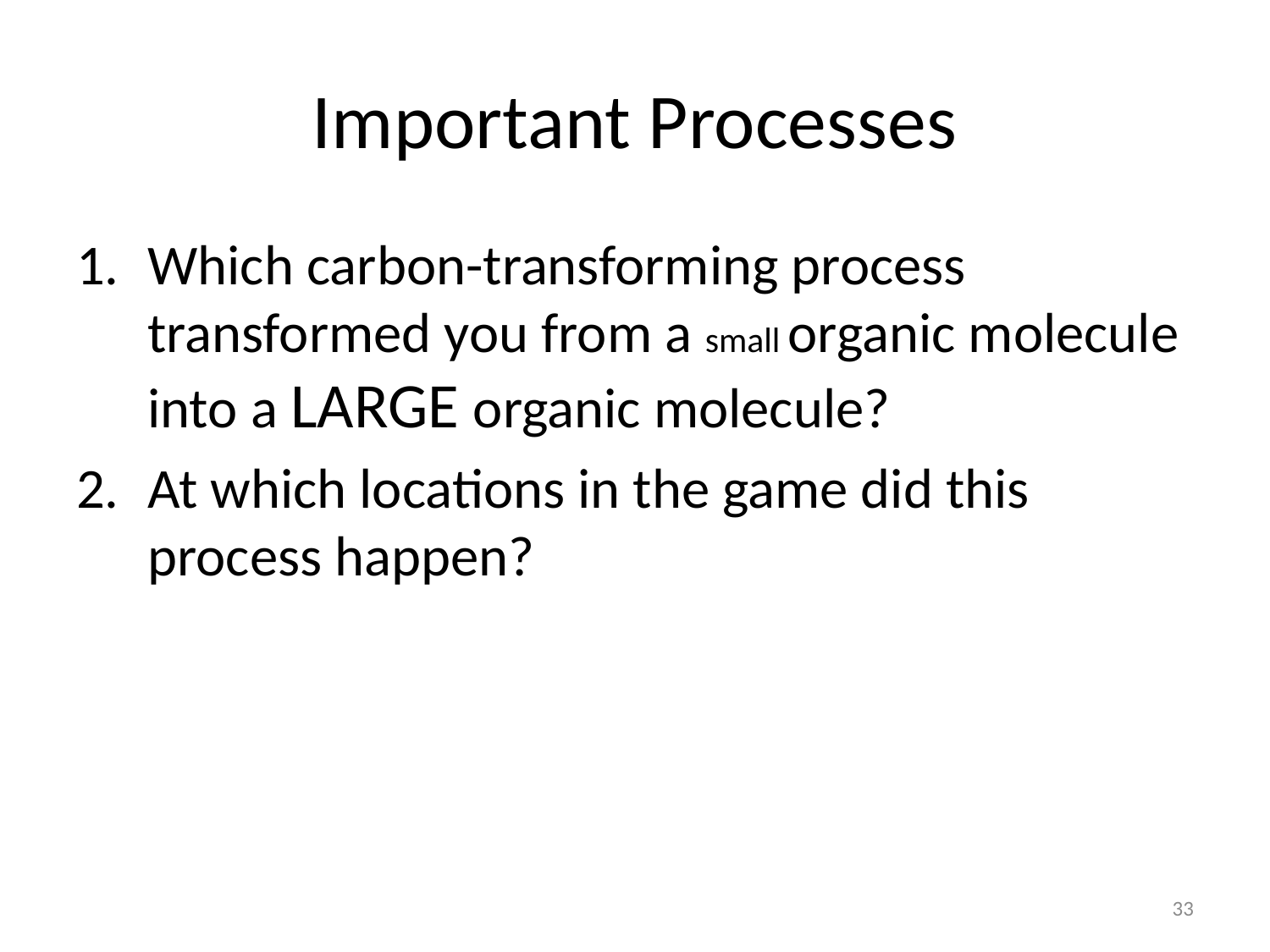

# Important Processes
Which carbon-transforming process transformed you from a small organic molecule into a LARGE organic molecule?
At which locations in the game did this process happen?

33